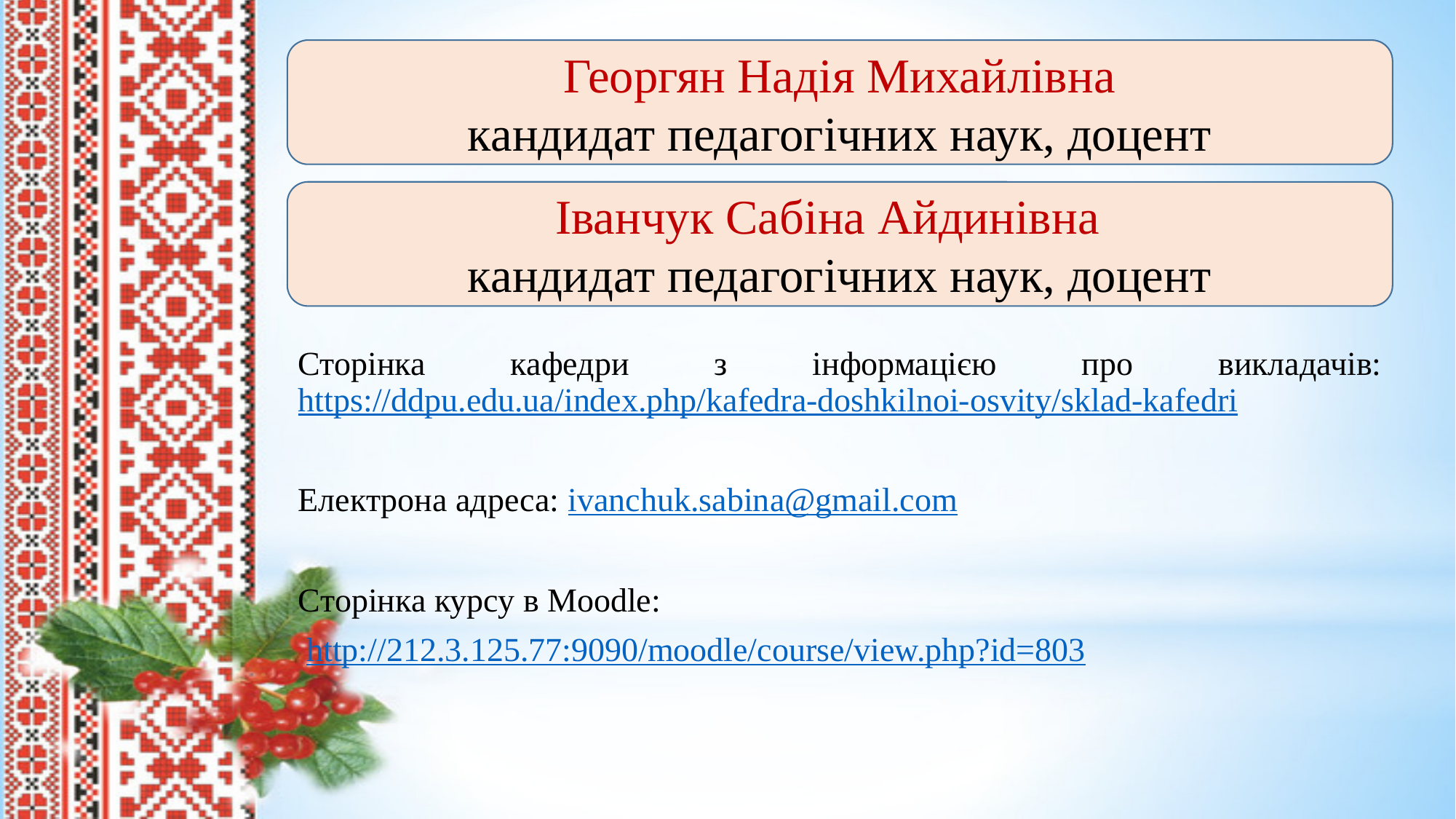

Георгян Надія Михайлівна
кандидат педагогічних наук, доцент
Іванчук Сабіна Айдинівна
кандидат педагогічних наук, доцент
Сторінка кафедри з інформацією про викладачів: https://ddpu.edu.ua/index.php/kafedra-doshkilnoi-osvity/sklad-kafedri

Електрона адреса: ivanchuk.sabina@gmail.com

Cторінка курсу в Moodle:
 http://212.3.125.77:9090/moodle/course/view.php?id=803